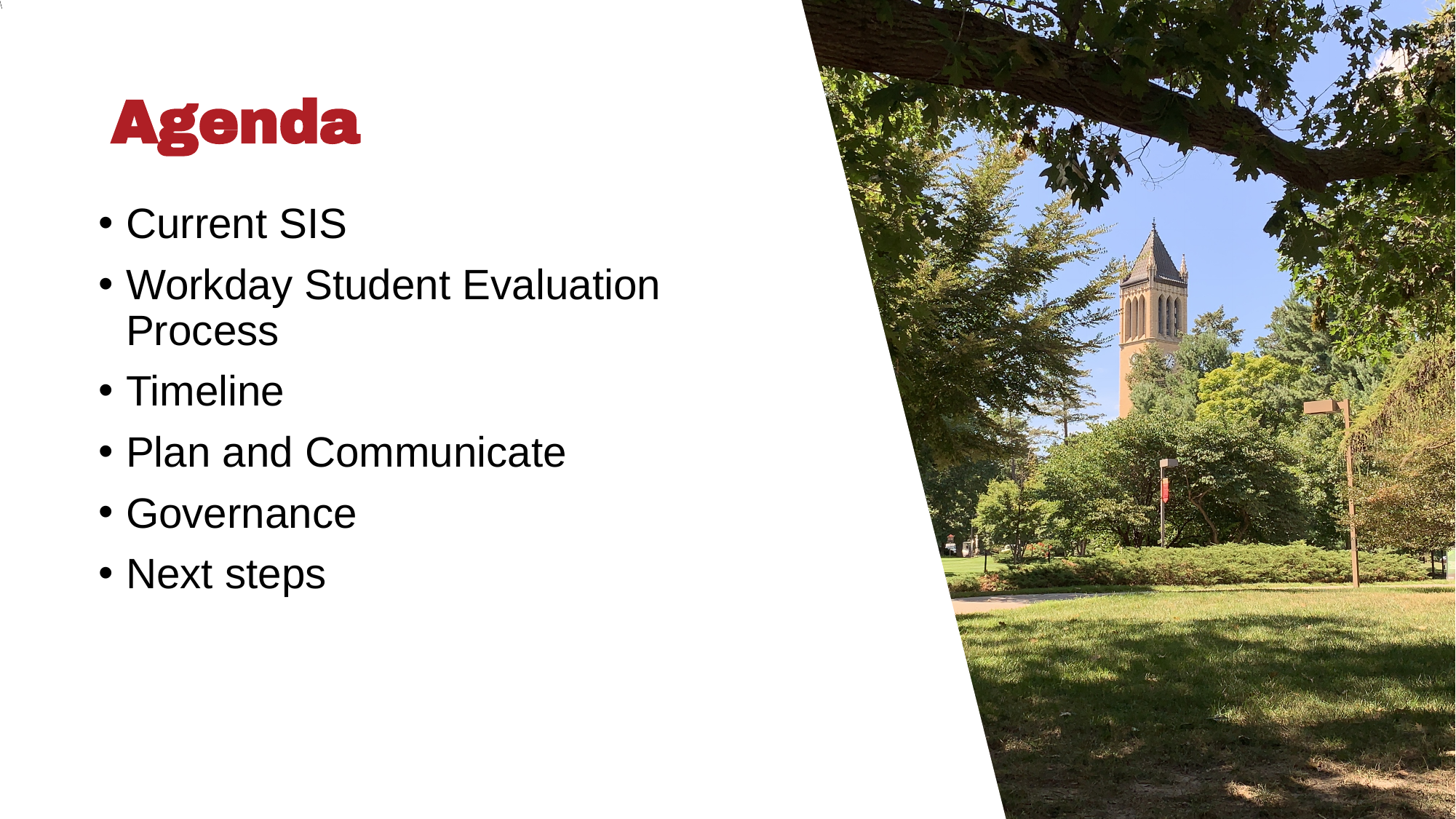

# Agenda
Current SIS
Workday Student Evaluation Process
Timeline
Plan and Communicate
Governance
Next steps